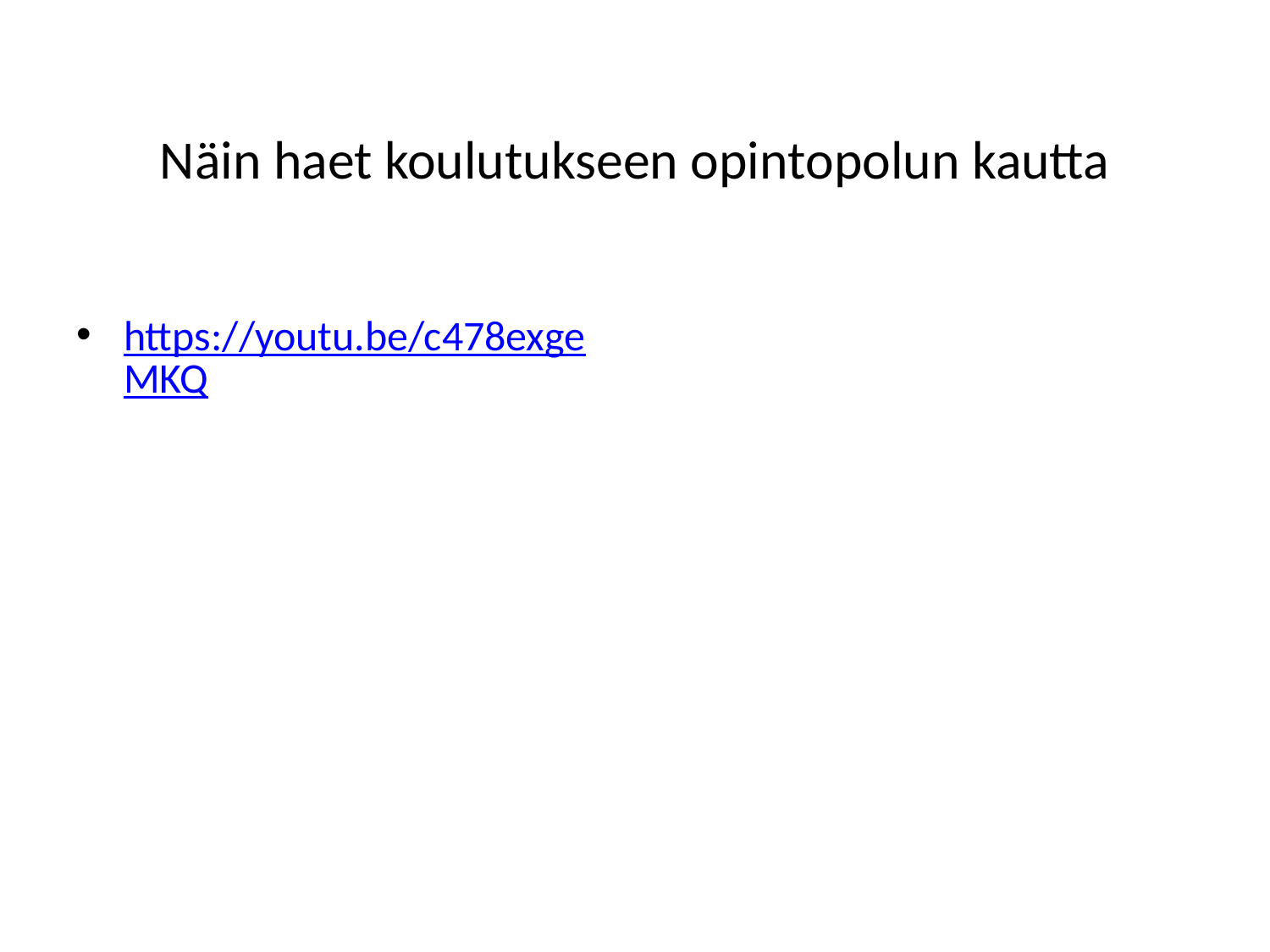

# Näin haet koulutukseen opintopolun kautta

https://youtu.be/c478exgeMKQ